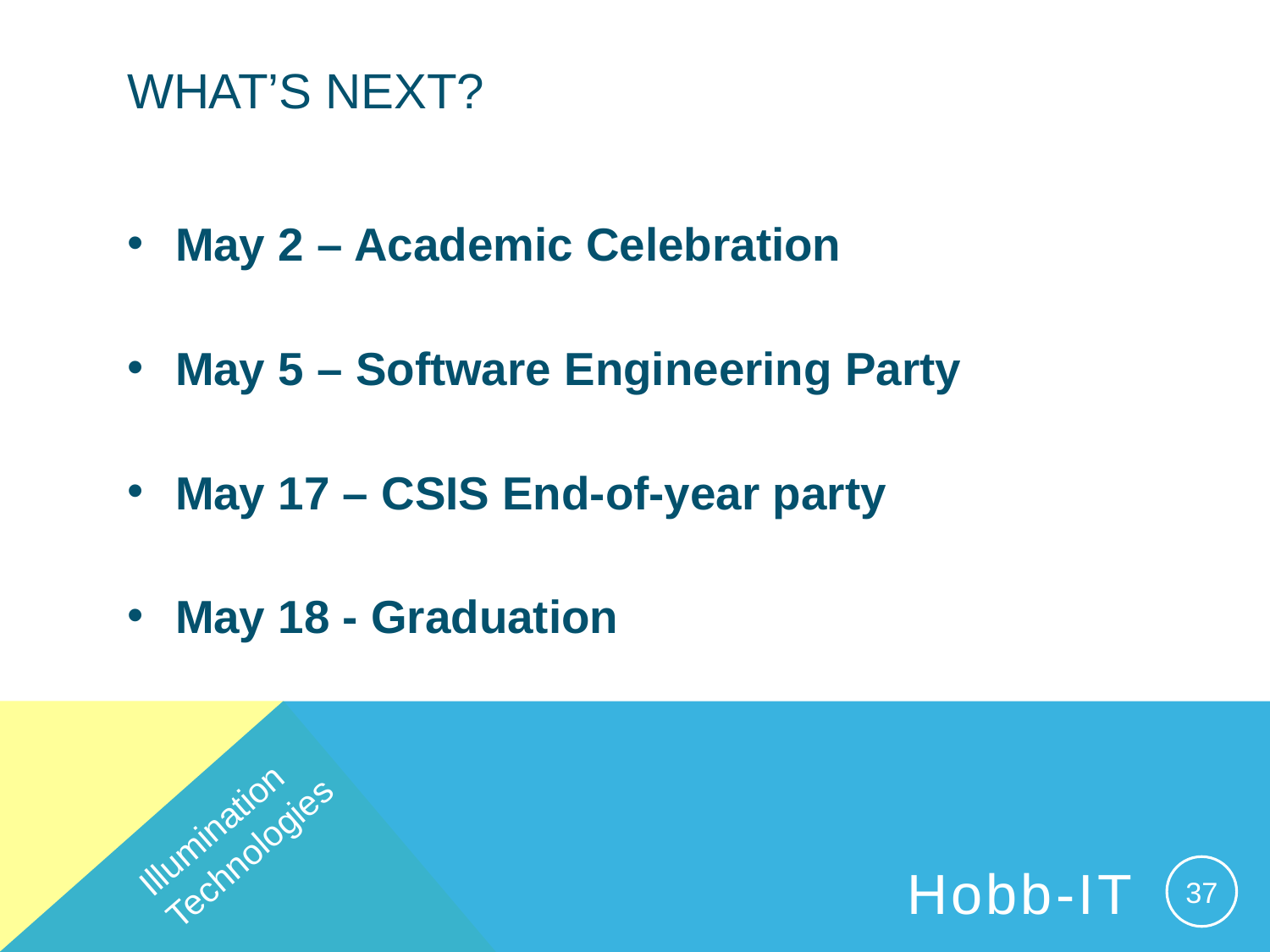

# What’s next?
May 2 – Academic Celebration
May 5 – Software Engineering Party
May 17 – CSIS End-of-year party
May 18 - Graduation
Illumination Technologies
37
Hobb-IT